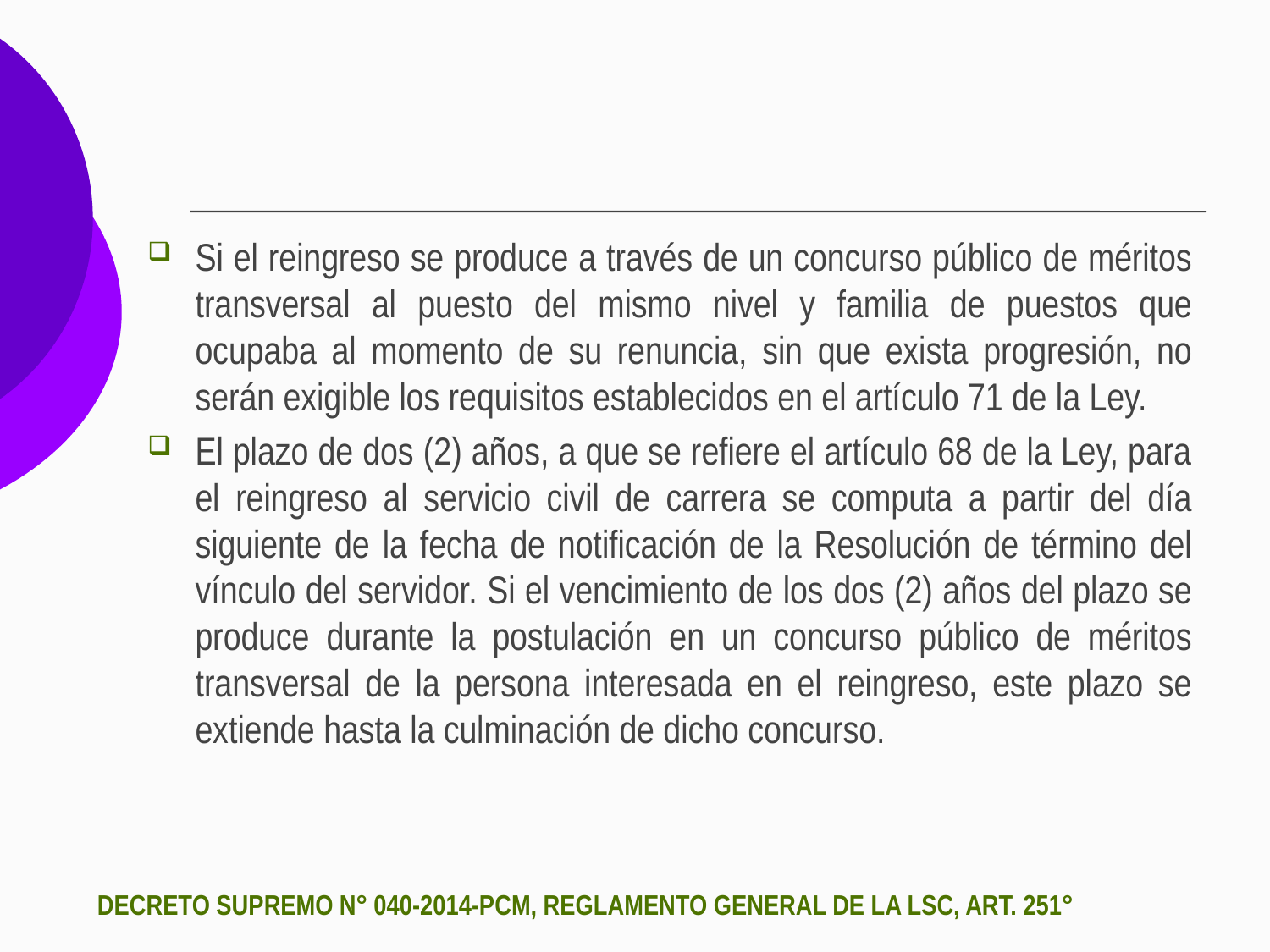

Si el reingreso se produce a través de un concurso público de méritos transversal al puesto del mismo nivel y familia de puestos que ocupaba al momento de su renuncia, sin que exista progresión, no serán exigible los requisitos establecidos en el artículo 71 de la Ley.
El plazo de dos (2) años, a que se refiere el artículo 68 de la Ley, para el reingreso al servicio civil de carrera se computa a partir del día siguiente de la fecha de notificación de la Resolución de término del vínculo del servidor. Si el vencimiento de los dos (2) años del plazo se produce durante la postulación en un concurso público de méritos transversal de la persona interesada en el reingreso, este plazo se extiende hasta la culminación de dicho concurso.
DECRETO SUPREMO N° 040-2014-PCM, REGLAMENTO GENERAL DE LA LSC, ART. 251°